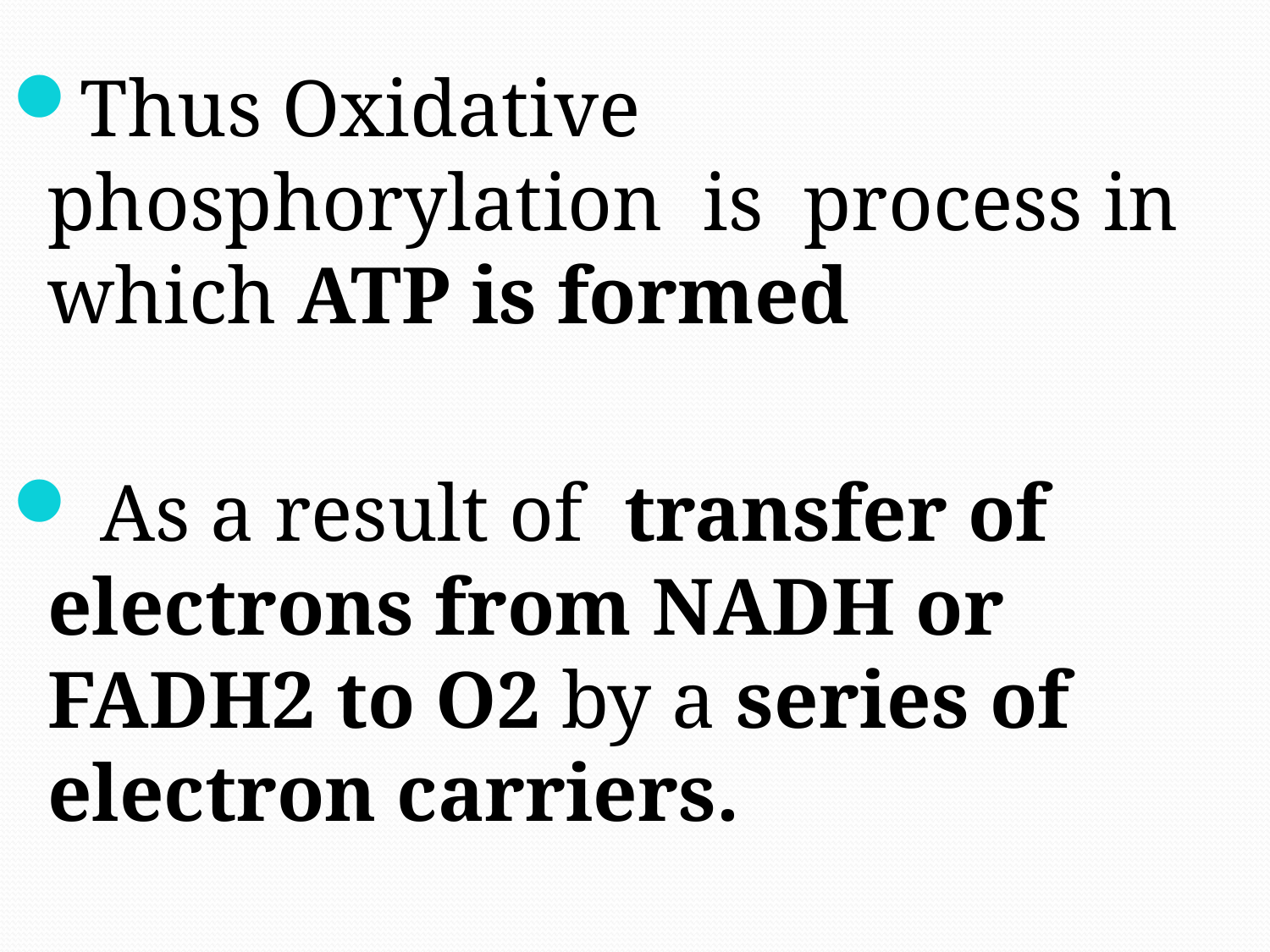

Thus Oxidative phosphorylation  is  process in which ATP is formed

 As a result of  transfer of electrons from NADH or FADH2 to O2 by a series of electron carriers.